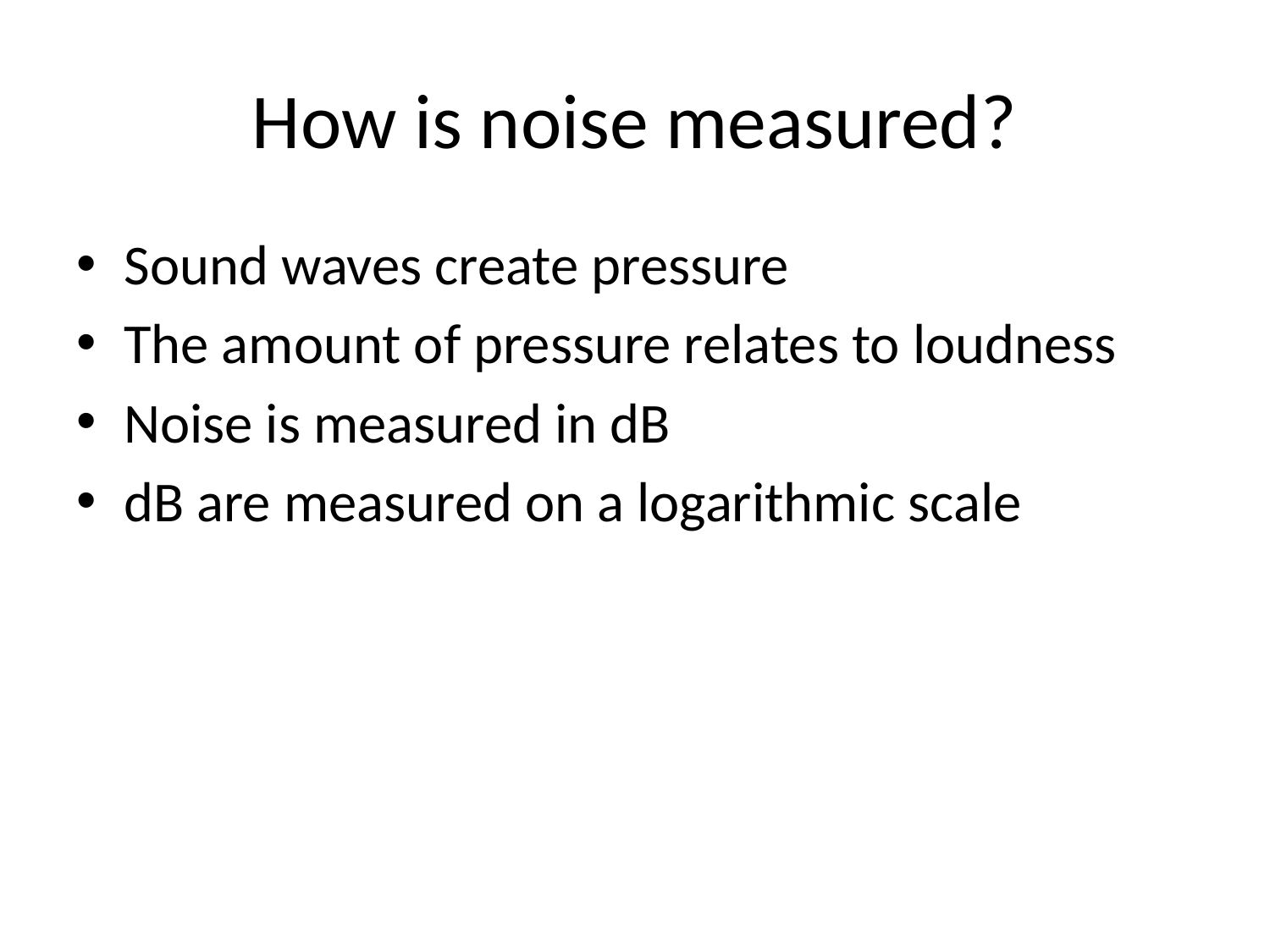

# How is noise measured?
Sound waves create pressure
The amount of pressure relates to loudness
Noise is measured in dB
dB are measured on a logarithmic scale